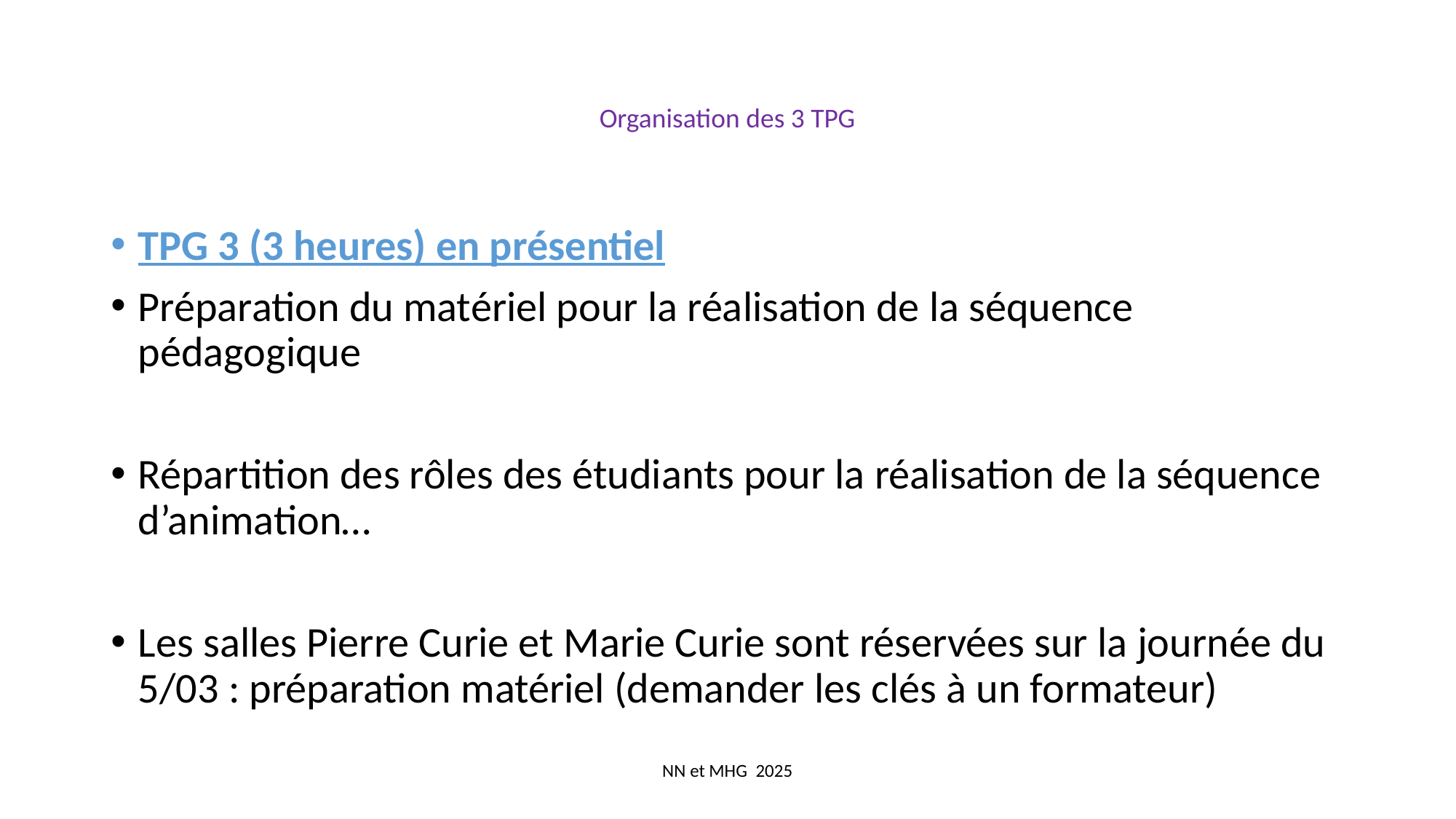

# Organisation des 3 TPG
TPG 3 (3 heures) en présentiel
Préparation du matériel pour la réalisation de la séquence pédagogique

Répartition des rôles des étudiants pour la réalisation de la séquence d’animation…

Les salles Pierre Curie et Marie Curie sont réservées sur la journée du 5/03 : préparation matériel (demander les clés à un formateur)

NN et MHG  2025